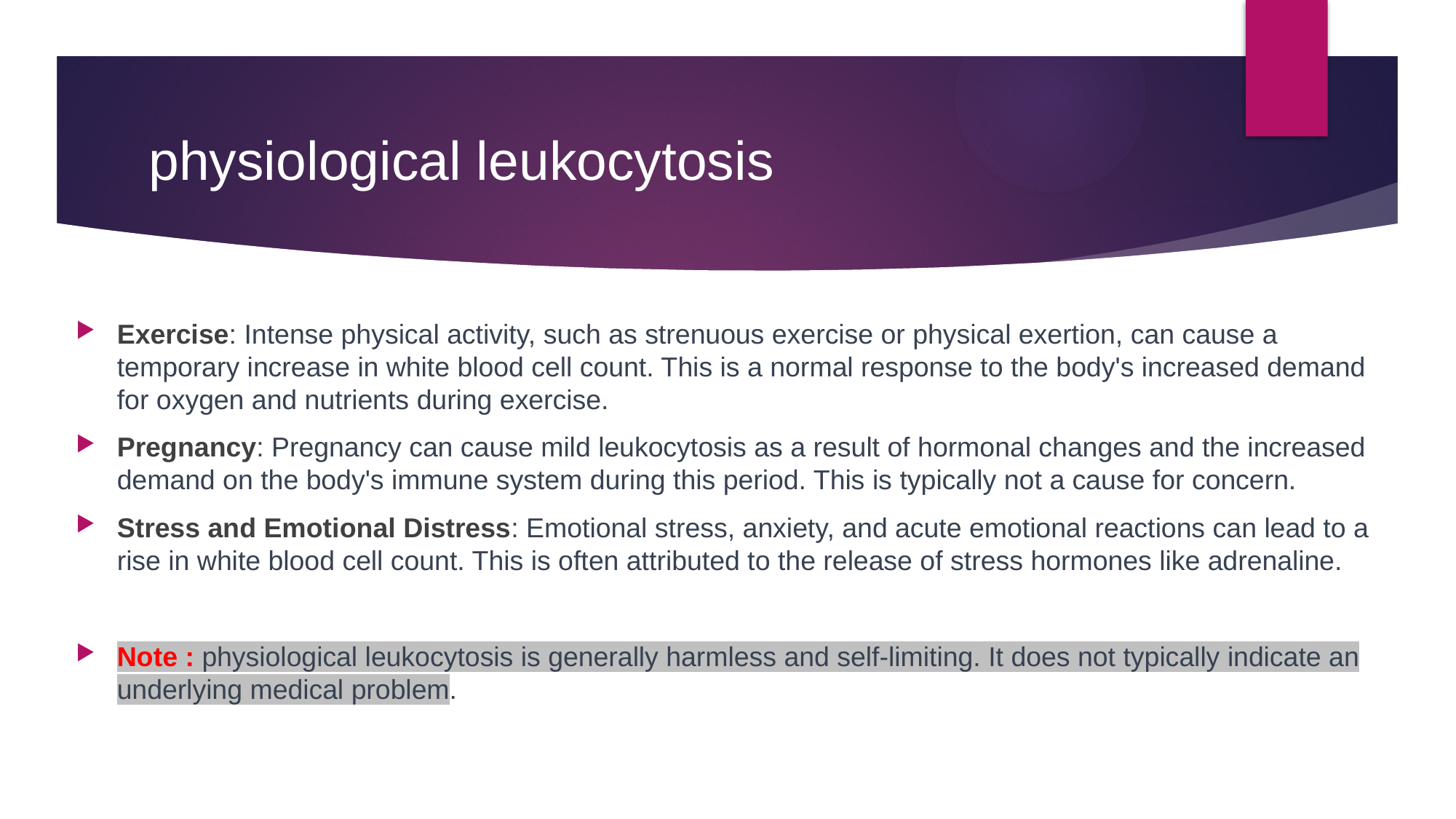

# physiological leukocytosis
Exercise: Intense physical activity, such as strenuous exercise or physical exertion, can cause a temporary increase in white blood cell count. This is a normal response to the body's increased demand for oxygen and nutrients during exercise.
Pregnancy: Pregnancy can cause mild leukocytosis as a result of hormonal changes and the increased demand on the body's immune system during this period. This is typically not a cause for concern.
Stress and Emotional Distress: Emotional stress, anxiety, and acute emotional reactions can lead to a rise in white blood cell count. This is often attributed to the release of stress hormones like adrenaline.

Note : physiological leukocytosis is generally harmless and self-limiting. It does not typically indicate an underlying medical problem.